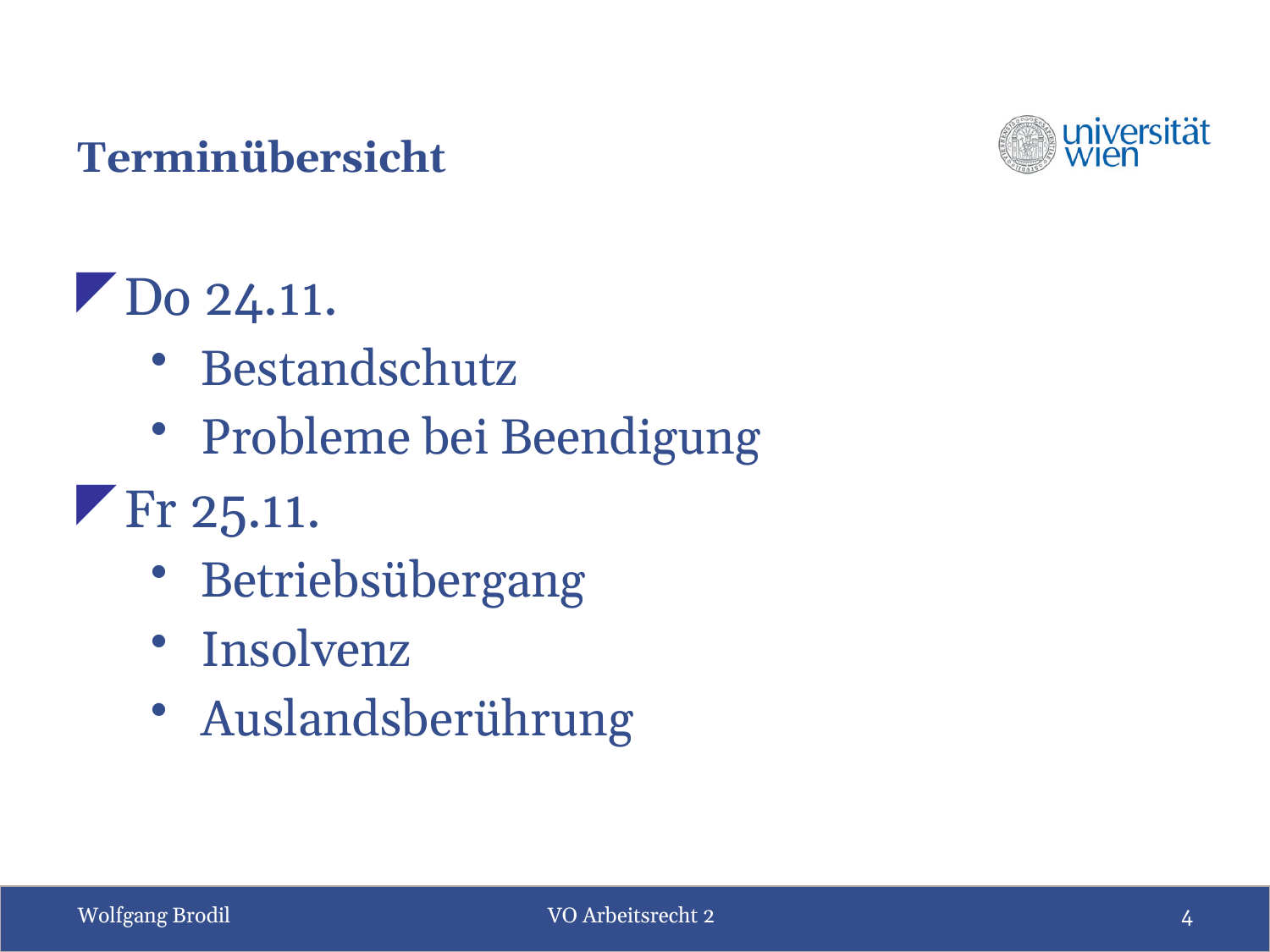

# Terminübersicht
Do 24.11.
Bestandschutz
Probleme bei Beendigung
Fr 25.11.
Betriebsübergang
Insolvenz
Auslandsberührung